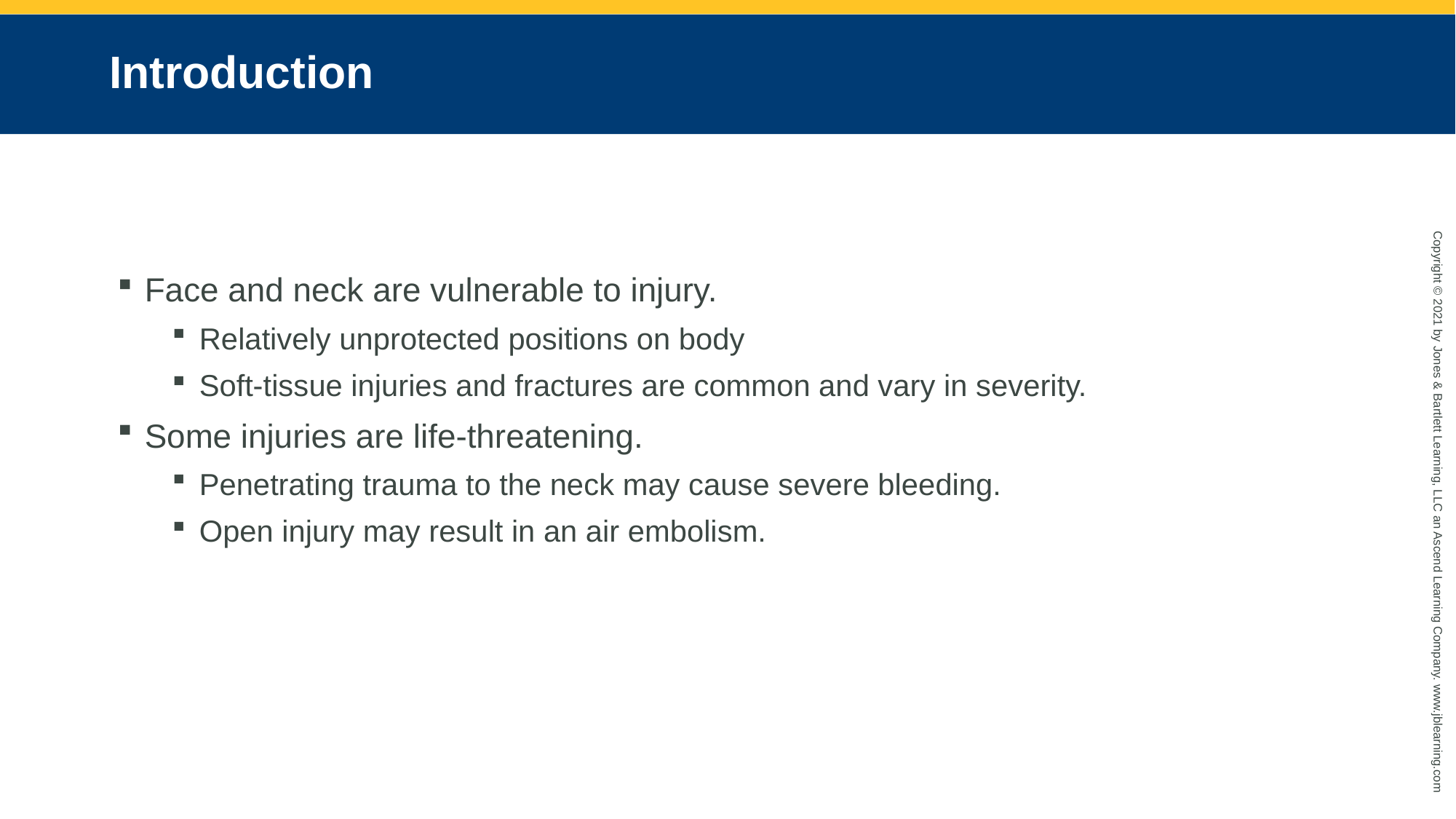

# Introduction
Face and neck are vulnerable to injury.
Relatively unprotected positions on body
Soft-tissue injuries and fractures are common and vary in severity.
Some injuries are life-threatening.
Penetrating trauma to the neck may cause severe bleeding.
Open injury may result in an air embolism.